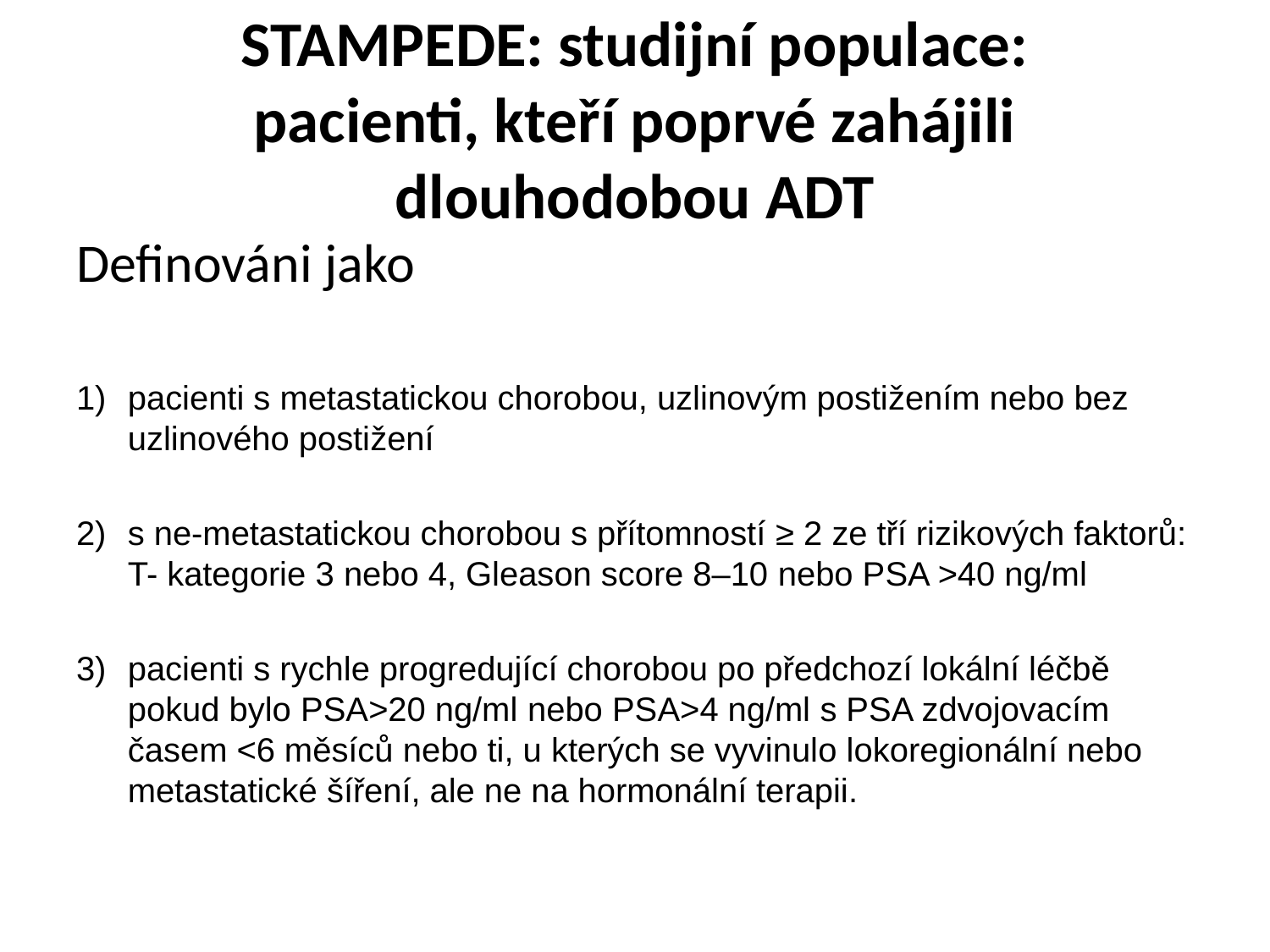

# STAMPEDE: studijní populace: pacienti, kteří poprvé zahájili dlouhodobou ADT
Definováni jako

pacienti s metastatickou chorobou, uzlinovým postižením nebo bez uzlinového postižení

s ne-metastatickou chorobou s přítomností ≥ 2 ze tří rizikových faktorů: T- kategorie 3 nebo 4, Gleason score 8–10 nebo PSA >40 ng/ml

pacienti s rychle progredující chorobou po předchozí lokální léčbě pokud bylo PSA>20 ng/ml nebo PSA>4 ng/ml s PSA zdvojovacím časem <6 měsíců nebo ti, u kterých se vyvinulo lokoregionální nebo metastatické šíření, ale ne na hormonální terapii.